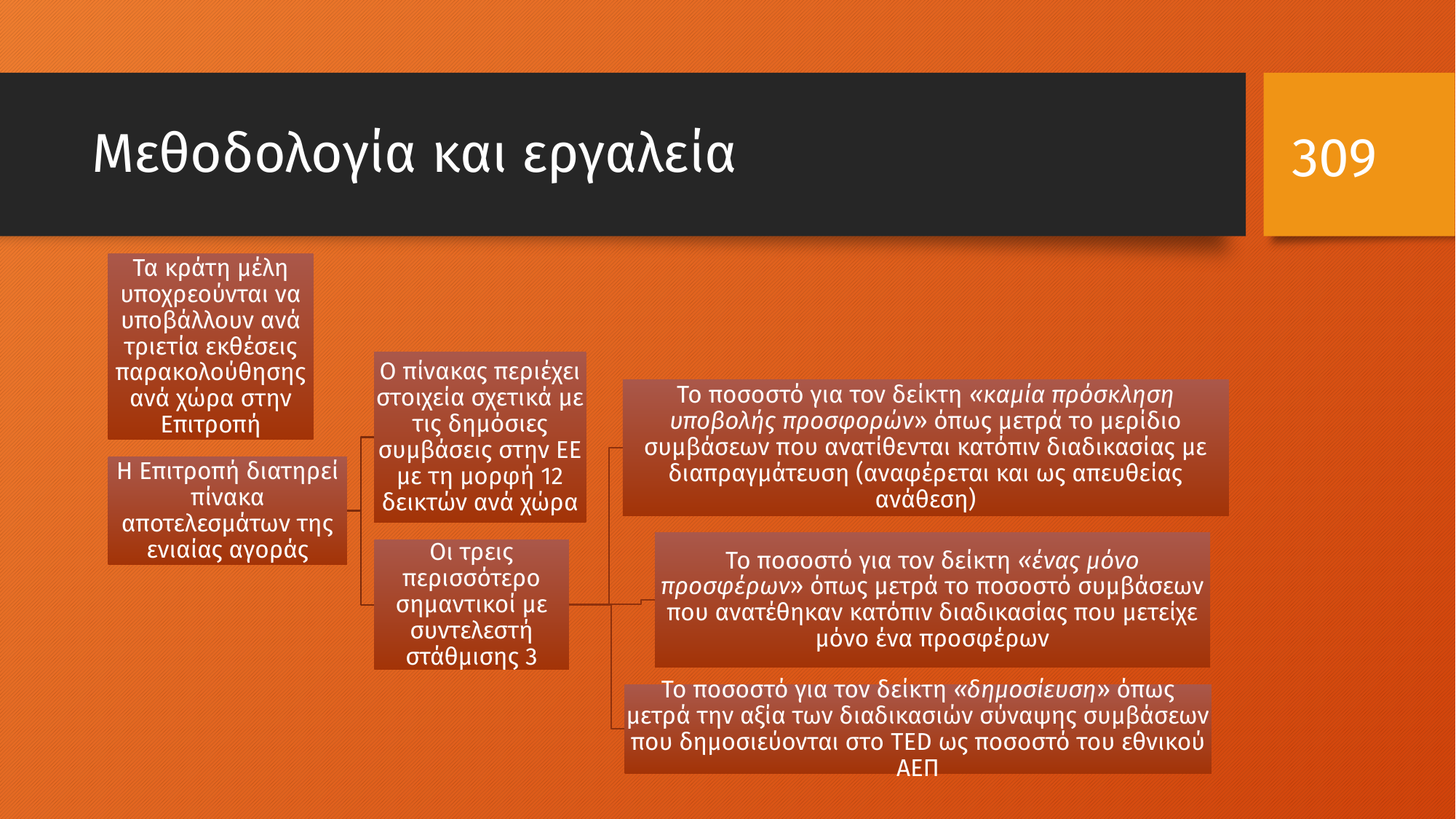

309
# Μεθοδολογία και εργαλεία
Τα κράτη μέλη υποχρεούνται να υποβάλλουν ανά τριετία εκθέσεις παρακολούθησης ανά χώρα στην Επιτροπή
Η Επιτροπή διατηρεί πίνακα αποτελεσμάτων της ενιαίας αγοράς
Ο πίνακας περιέχει στοιχεία σχετικά με τις δημόσιες συμβάσεις στην ΕΕ με τη μορφή 12 δεικτών ανά χώρα
Οι τρεις περισσότερο σημαντικοί με συντελεστή στάθμισης 3
Το ποσοστό για τον δείκτη «καμία πρόσκληση υποβολής προσφορών» όπως μετρά το μερίδιο συμβάσεων που ανατίθενται κατόπιν διαδικασίας με διαπραγμάτευση (αναφέρεται και ως απευθείας ανάθεση)
Το ποσοστό για τον δείκτη «ένας μόνο προσφέρων» όπως μετρά το ποσοστό συμβάσεων που ανατέθηκαν κατόπιν διαδικασίας που μετείχε μόνο ένα προσφέρων
Το ποσοστό για τον δείκτη «δημοσίευση» όπως μετρά την αξία των διαδικασιών σύναψης συμβάσεων που δημοσιεύονται στο TED ως ποσοστό του εθνικού ΑΕΠ